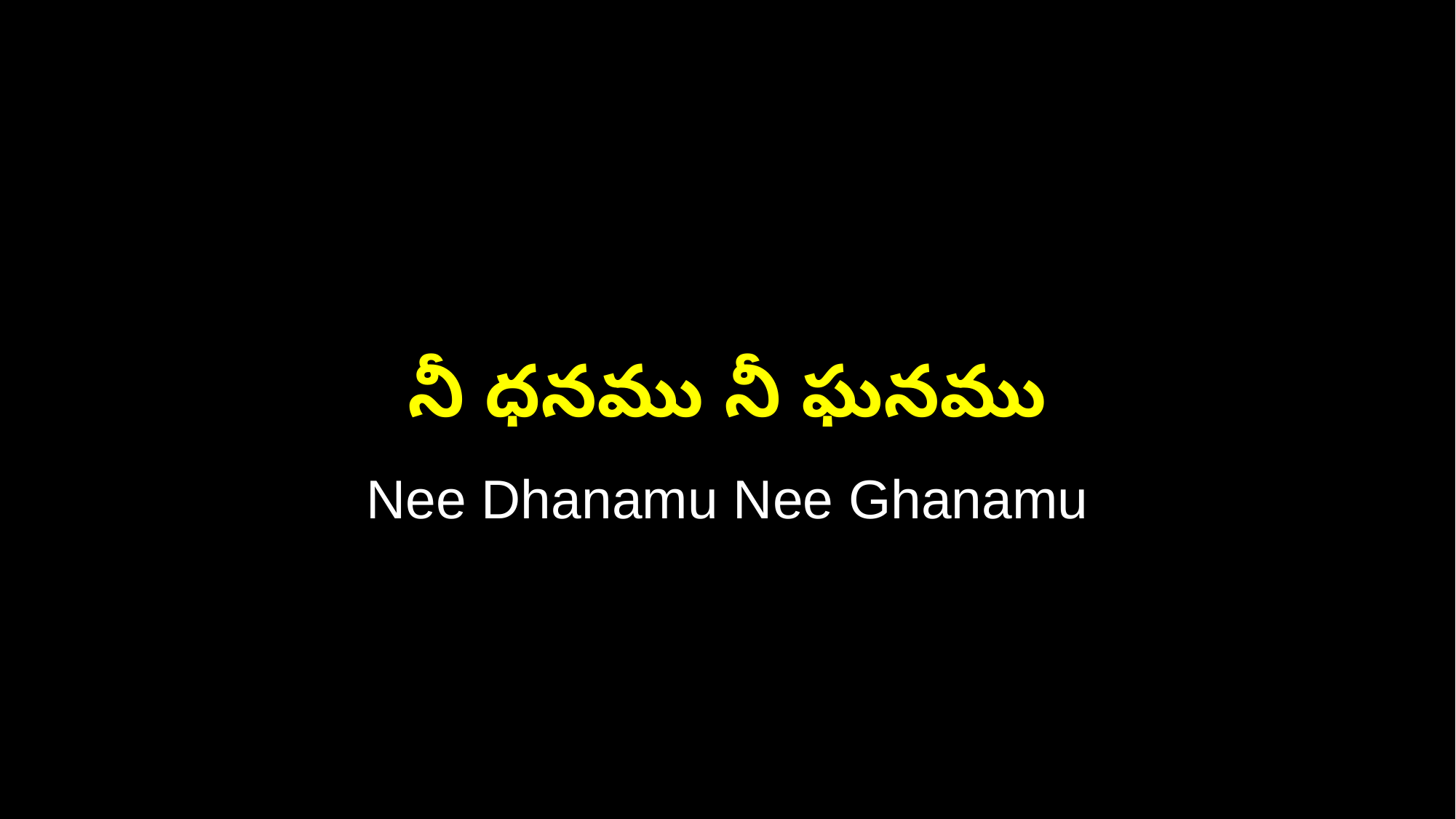

నీ ధనము నీ ఘనము
Nee Dhanamu Nee Ghanamu